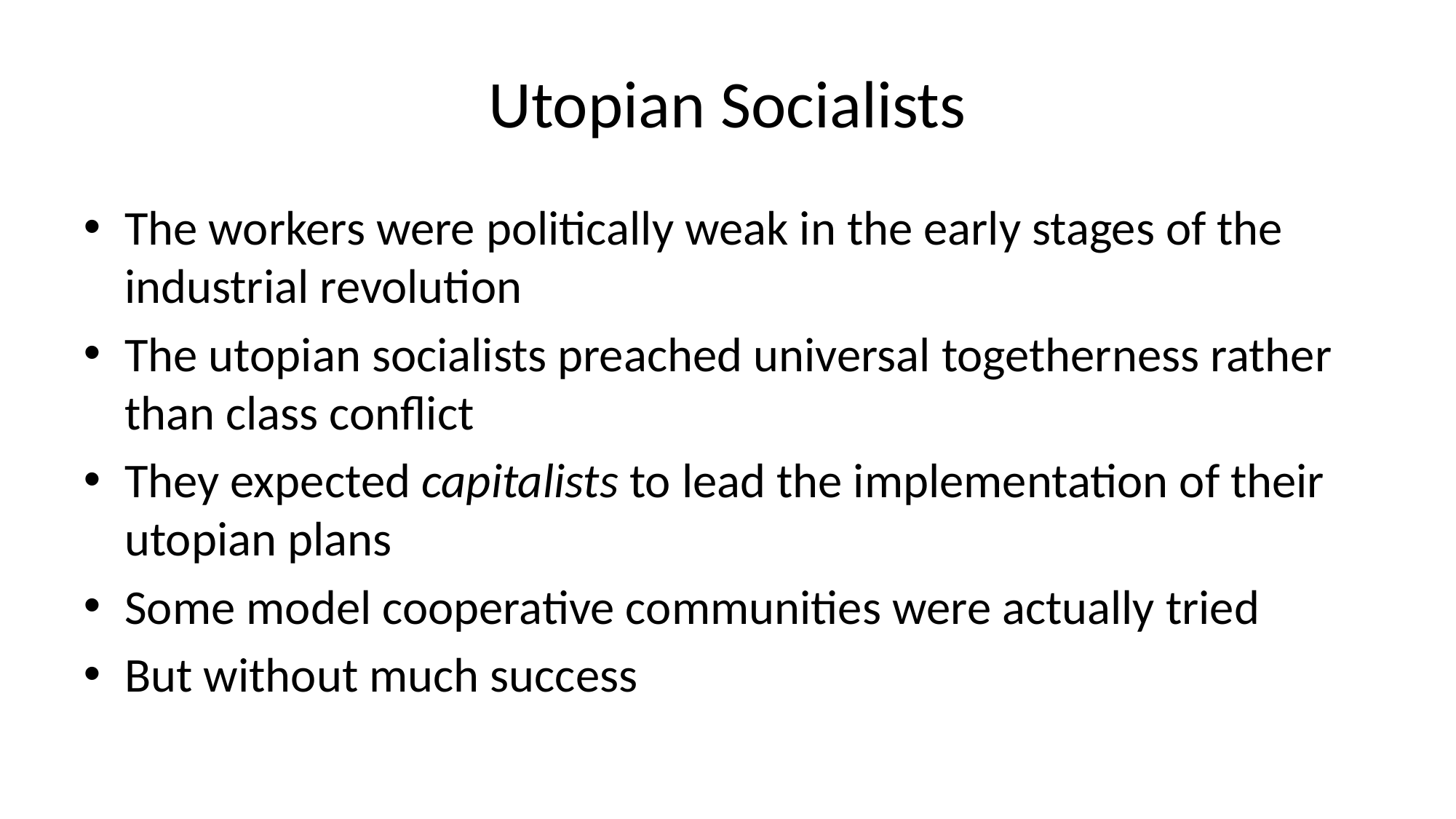

# Utopian Socialists
The workers were politically weak in the early stages of the industrial revolution
The utopian socialists preached universal togetherness rather than class conflict
They expected capitalists to lead the implementation of their utopian plans
Some model cooperative communities were actually tried
But without much success